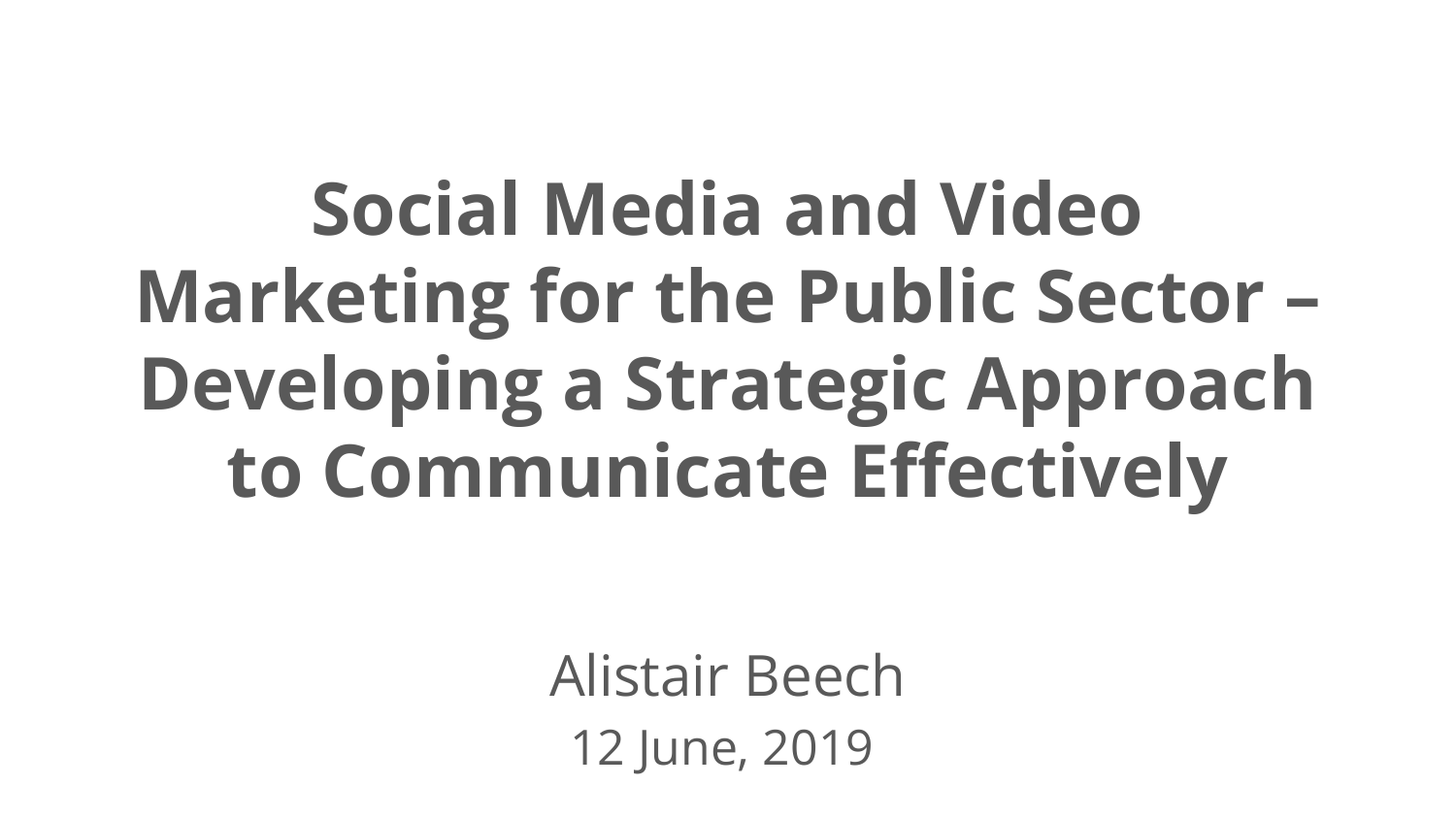

# Social Media and Video Marketing for the Public Sector – Developing a Strategic Approach to Communicate Effectively
Alistair Beech
12 June, 2019